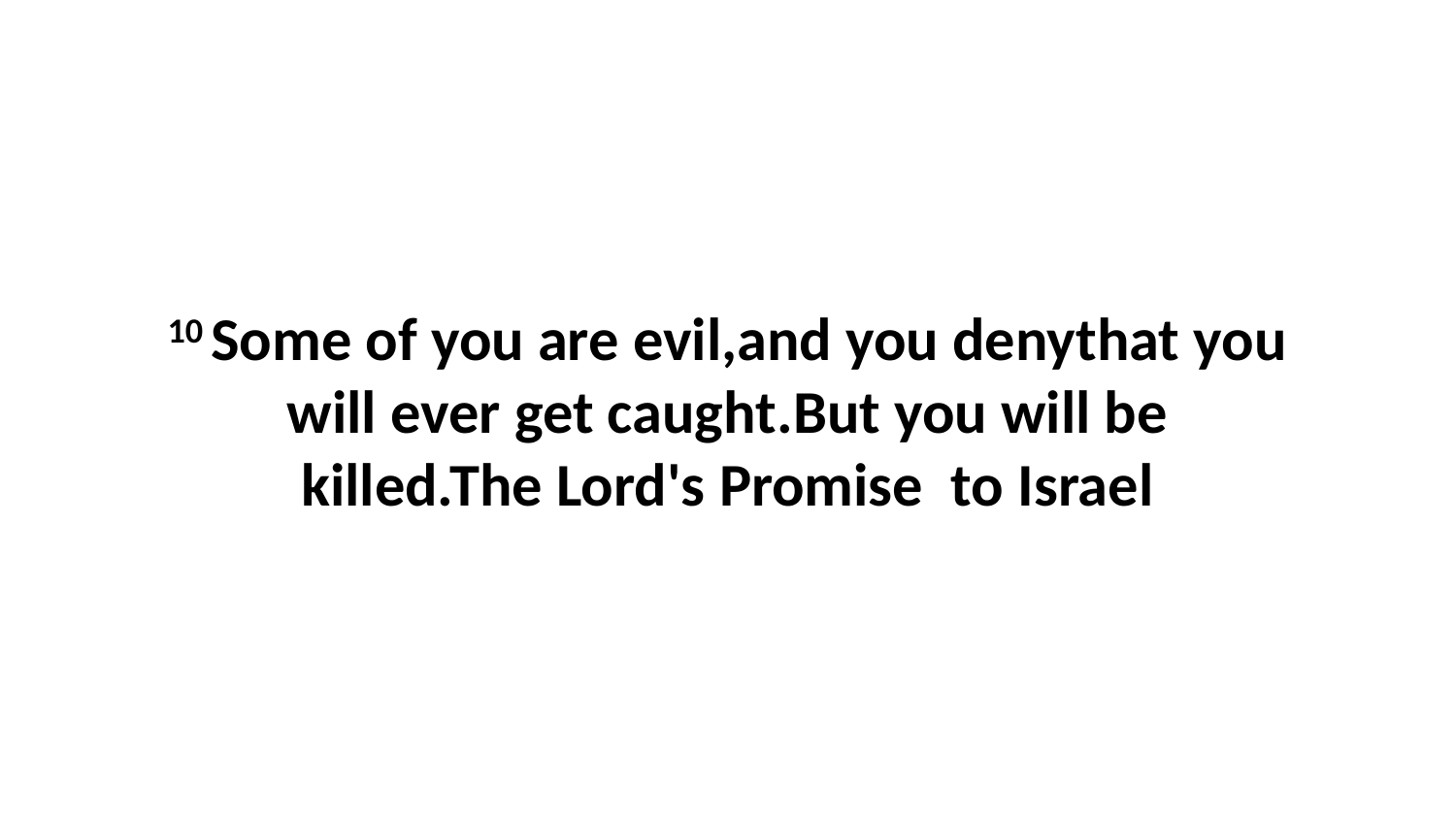

10 Some of you are evil,and you denythat you will ever get caught.But you will be killed.The Lord's Promise  to Israel